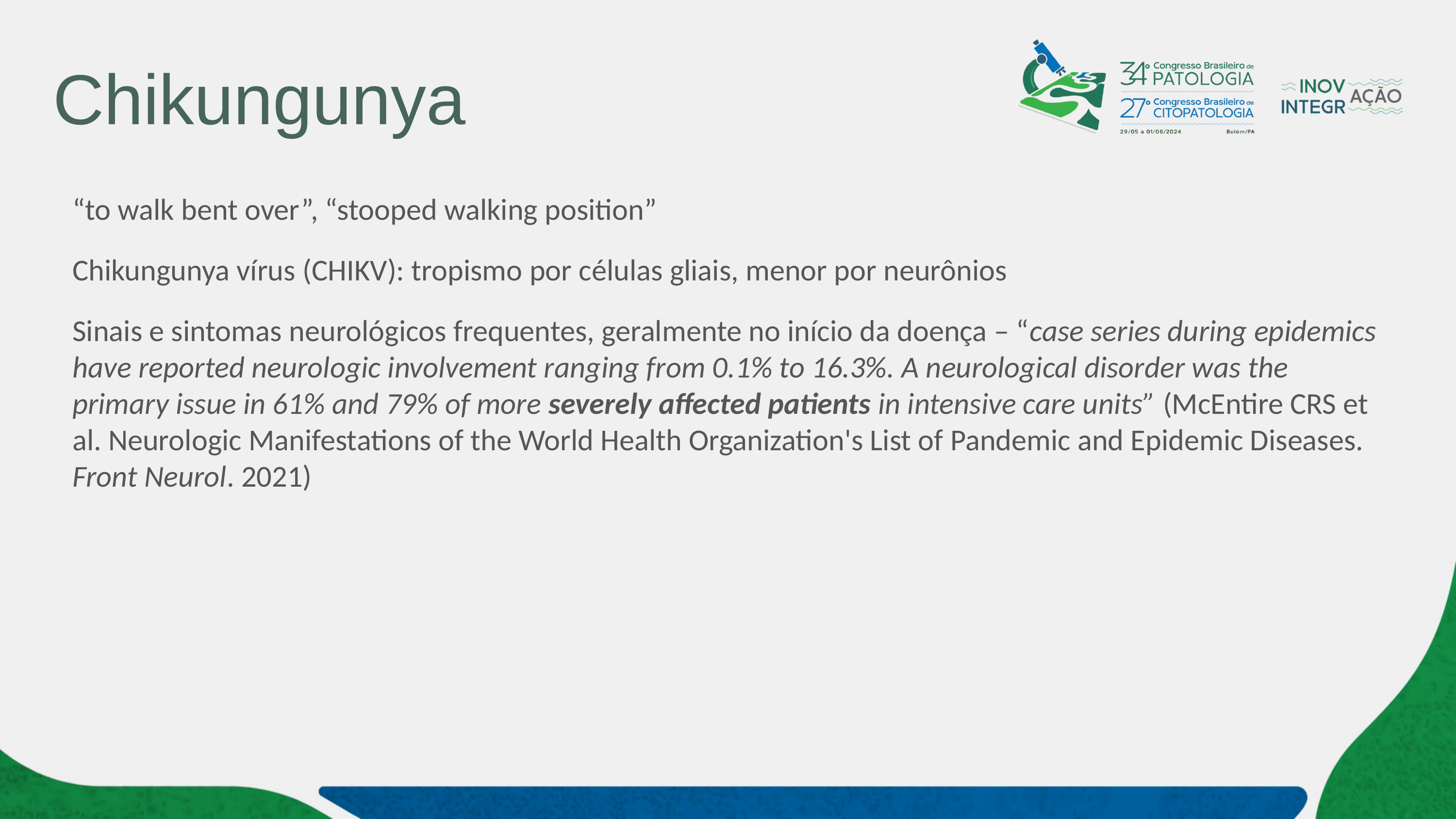

# Chikungunya
“to walk bent over”, “stooped walking position”
Chikungunya vírus (CHIKV): tropismo por células gliais, menor por neurônios
Sinais e sintomas neurológicos frequentes, geralmente no início da doença – “case series during epidemics have reported neurologic involvement ranging from 0.1% to 16.3%. A neurological disorder was the primary issue in 61% and 79% of more severely affected patients in intensive care units” (McEntire CRS et al. Neurologic Manifestations of the World Health Organization's List of Pandemic and Epidemic Diseases. Front Neurol. 2021)